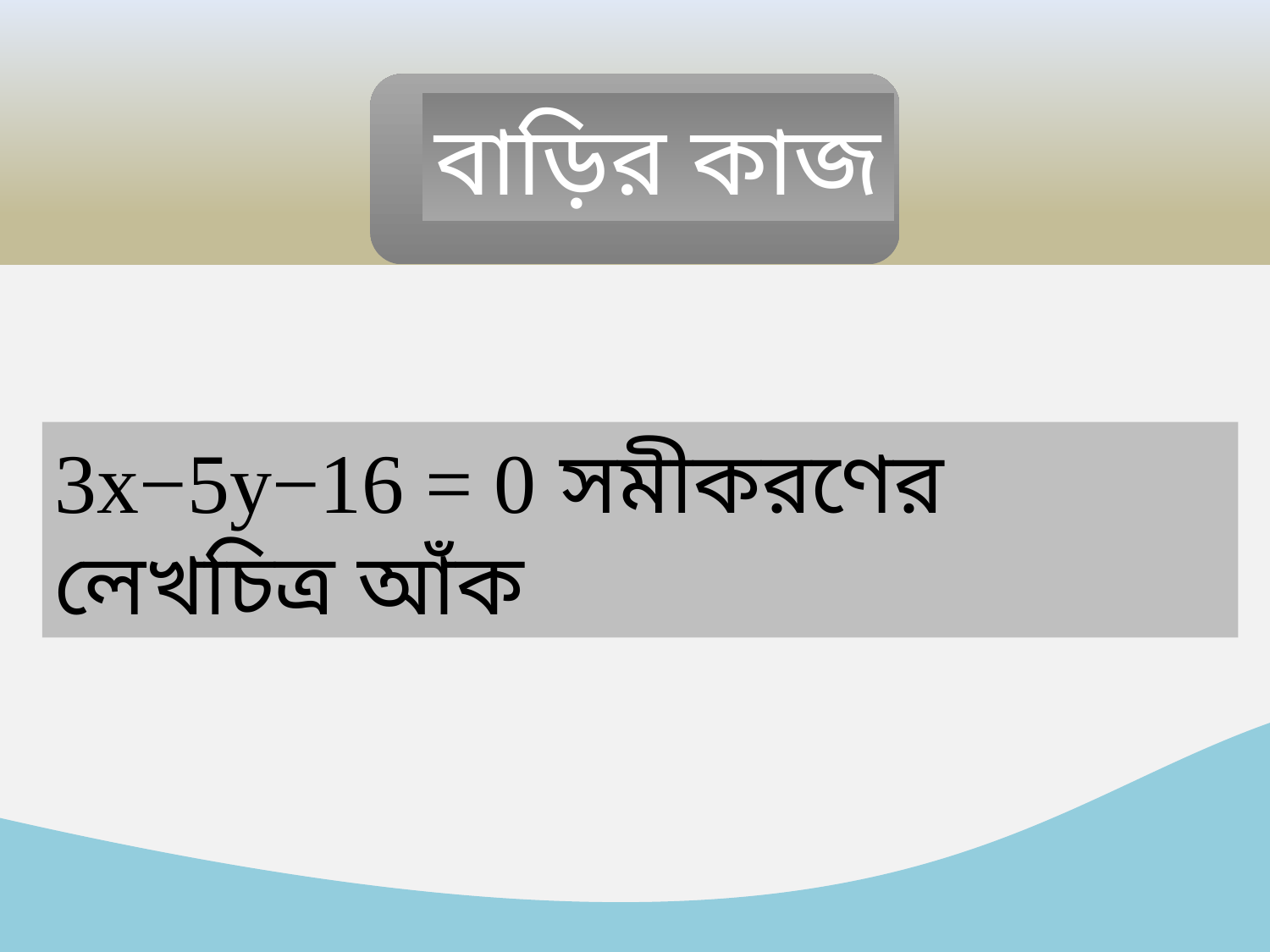

বাড়ির কাজ
3x−5y−16 = 0 সমীকরণের লেখচিত্র আঁক